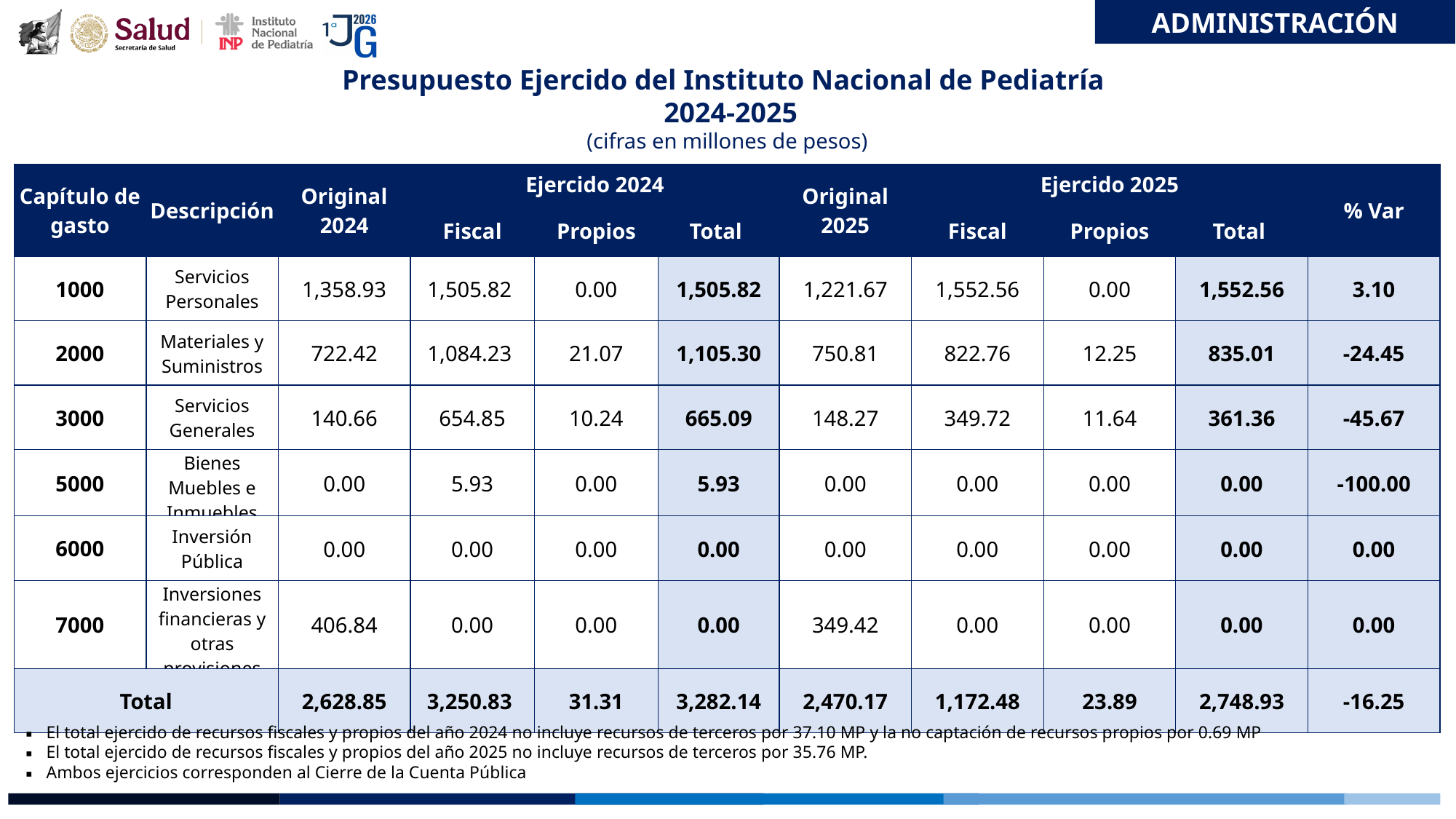

ADMINISTRACIÓN
Presupuesto Ejercido del Instituto Nacional de Pediatría
 2024-2025
(cifras en millones de pesos)
| Capítulo de gasto | Descripción | Original 2024 | Ejercido 2024 |  |  | Original 2025 | Ejercido 2025 |  |  | % Var |
| --- | --- | --- | --- | --- | --- | --- | --- | --- | --- | --- |
|  |  |  | Fiscal | Propios | Total |  | Fiscal | Propios | Total |  |
| 1000 | Servicios Personales | 1,358.93 | 1,505.82 | 0.00 | 1,505.82 | 1,221.67 | 1,552.56 | 0.00 | 1,552.56 | 3.10 |
| 2000 | Materiales y Suministros | 722.42 | 1,084.23 | 21.07 | 1,105.30 | 750.81 | 822.76 | 12.25 | 835.01 | -24.45 |
| 3000 | Servicios Generales | 140.66 | 654.85 | 10.24 | 665.09 | 148.27 | 349.72 | 11.64 | 361.36 | -45.67 |
| 5000 | Bienes Muebles e Inmuebles | 0.00 | 5.93 | 0.00 | 5.93 | 0.00 | 0.00 | 0.00 | 0.00 | -100.00 |
| 6000 | Inversión Pública | 0.00 | 0.00 | 0.00 | 0.00 | 0.00 | 0.00 | 0.00 | 0.00 | 0.00 |
| 7000 | Inversiones financieras y otras provisiones | 406.84 | 0.00 | 0.00 | 0.00 | 349.42 | 0.00 | 0.00 | 0.00 | 0.00 |
| Total |  | 2,628.85 | 3,250.83 | 31.31 | 3,282.14 | 2,470.17 | 1,172.48 | 23.89 | 2,748.93 | -16.25 |
El total ejercido de recursos fiscales y propios del año 2024 no incluye recursos de terceros por 37.10 MP y la no captación de recursos propios por 0.69 MP
El total ejercido de recursos fiscales y propios del año 2025 no incluye recursos de terceros por 35.76 MP.
Ambos ejercicios corresponden al Cierre de la Cuenta Pública